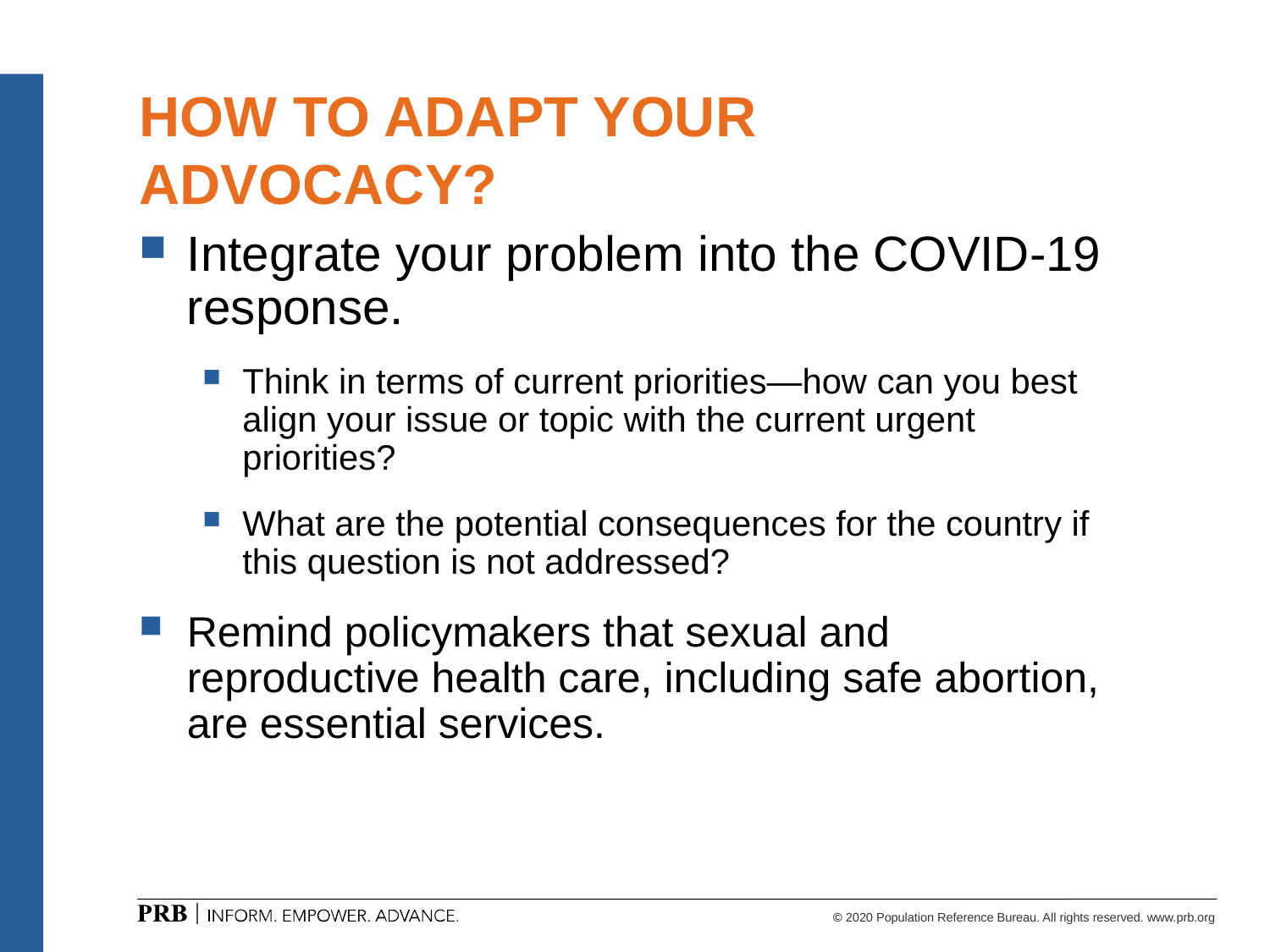

# HOW TO ADAPT YOUR ADVOCACY?
Integrate your problem into the COVID-19 response.
Think in terms of current priorities—how can you best align your issue or topic with the current urgent priorities?
What are the potential consequences for the country if this question is not addressed?
Remind policymakers that sexual and reproductive health care, including safe abortion, are essential services.